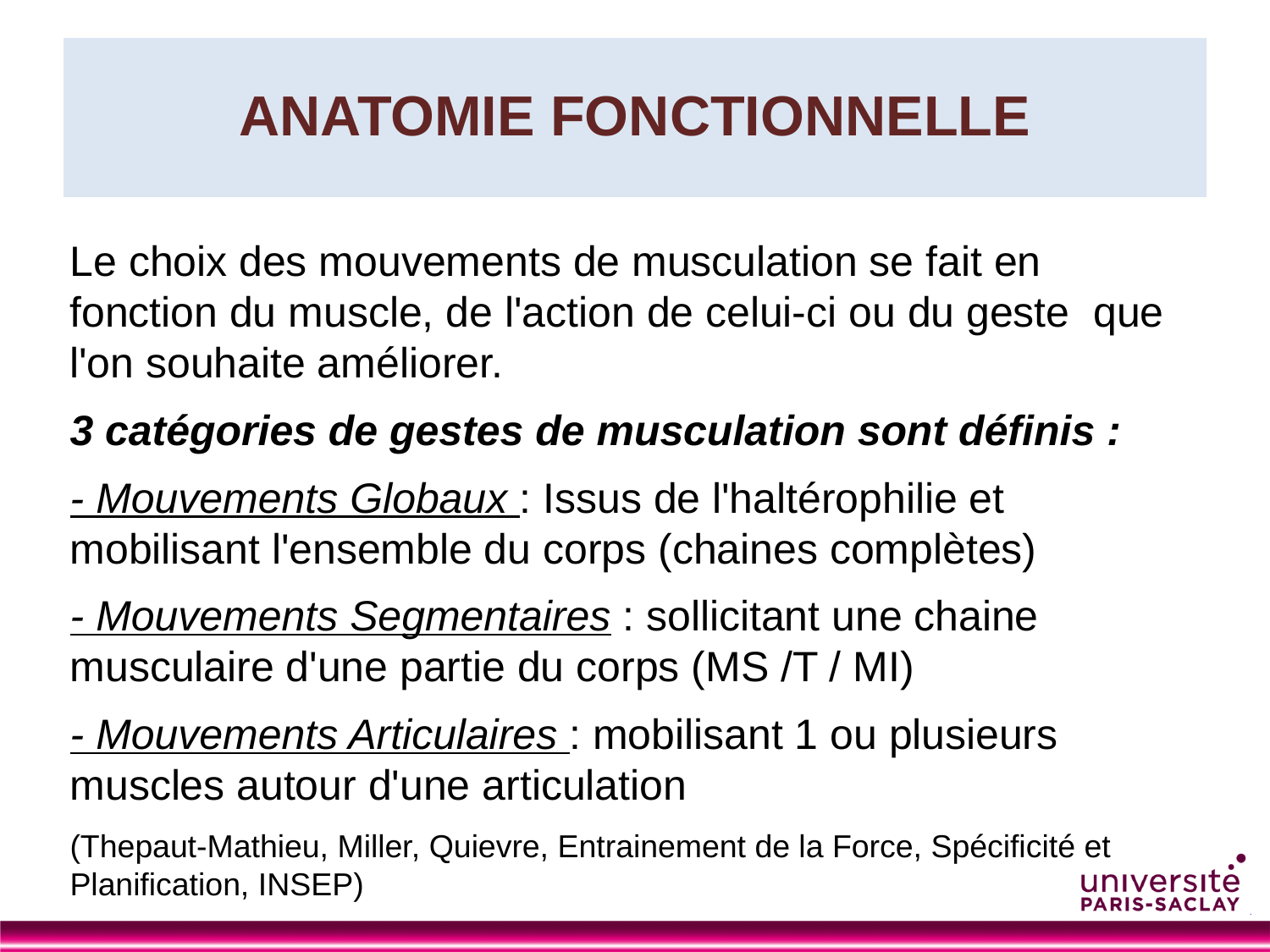

# ANATOMIE FONCTIONNELLE

Le choix des mouvements de musculation se fait en fonction du muscle, de l'action de celui-ci ou du geste  que l'on souhaite améliorer.

3 catégories de gestes de musculation sont définis :

- Mouvements Globaux : Issus de l'haltérophilie et mobilisant l'ensemble du corps (chaines complètes)

- Mouvements Segmentaires : sollicitant une chaine musculaire d'une partie du corps (MS /T / MI)

- Mouvements Articulaires : mobilisant 1 ou plusieurs muscles autour d'une articulation

(Thepaut-Mathieu, Miller, Quievre, Entrainement de la Force, Spécificité et Planification, INSEP)